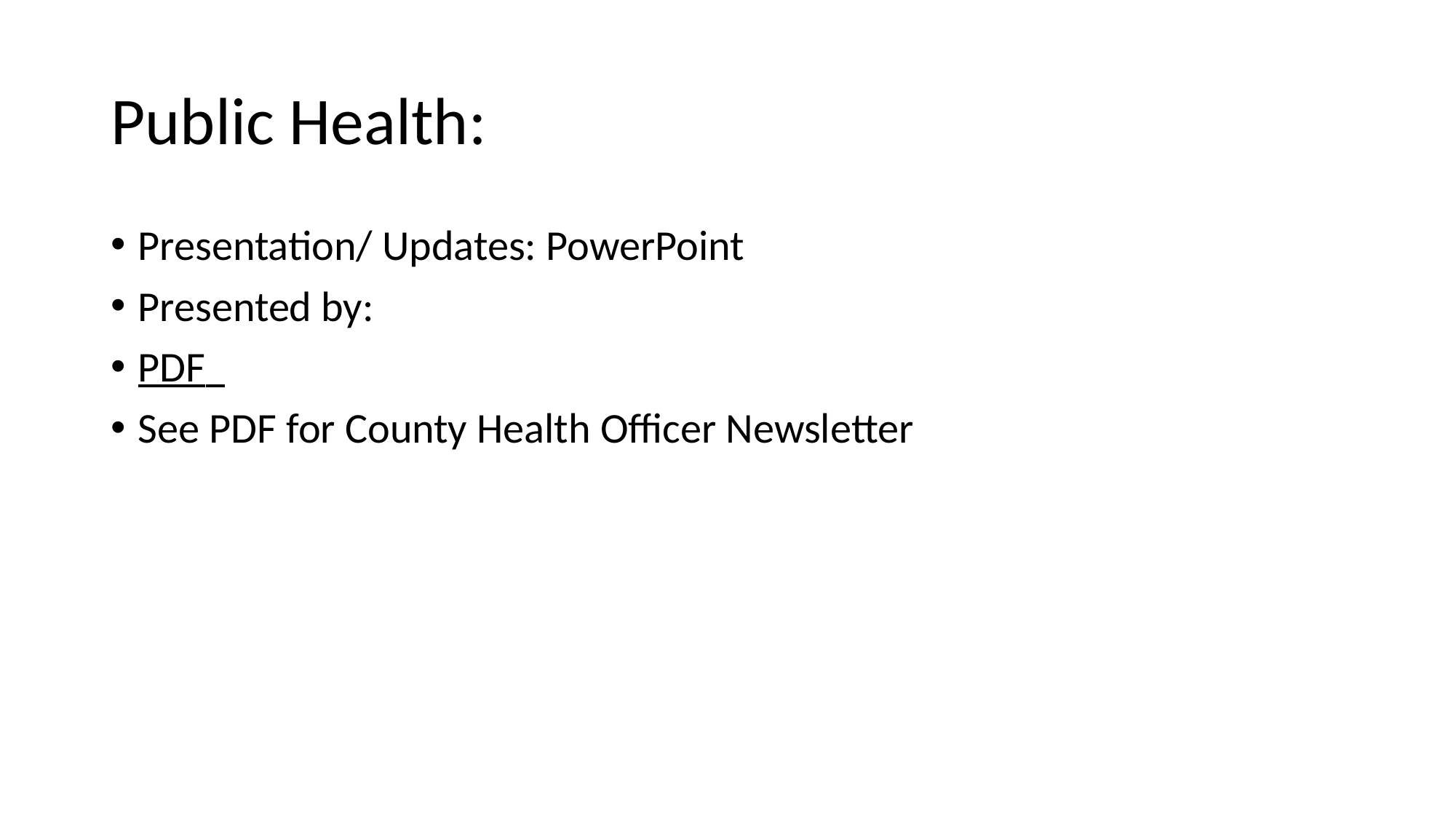

# Public Health:
Presentation/ Updates: PowerPoint
Presented by:
PDF
See PDF for County Health Officer Newsletter